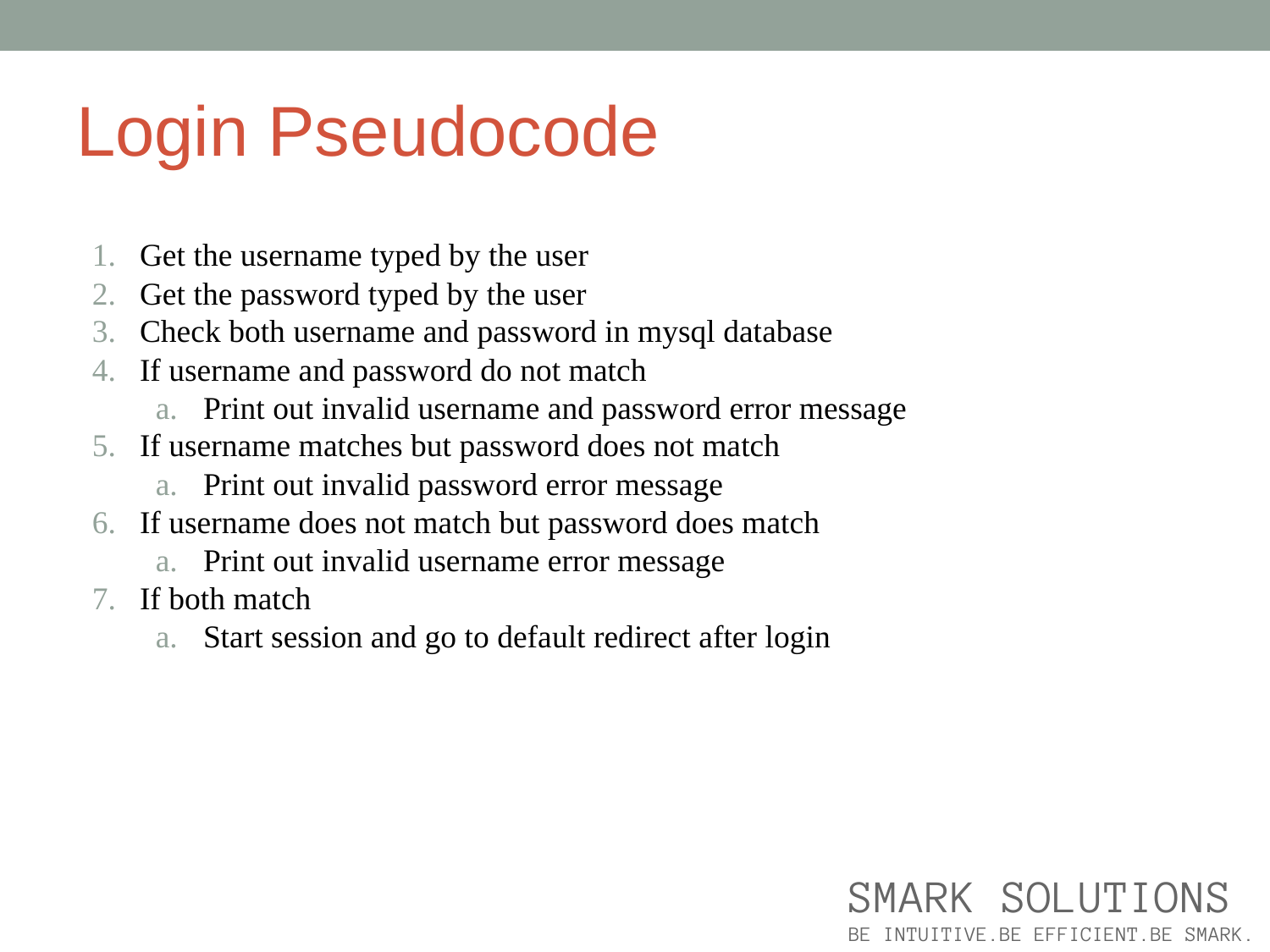

# Login Pseudocode

Get the username typed by the user
Get the password typed by the user
Check both username and password in mysql database
If username and password do not match
Print out invalid username and password error message
If username matches but password does not match
Print out invalid password error message
If username does not match but password does match
Print out invalid username error message
If both match
Start session and go to default redirect after login

SMARK SOLUTIONS
BE INTUITIVE.BE EFFICIENT.BE SMARK.